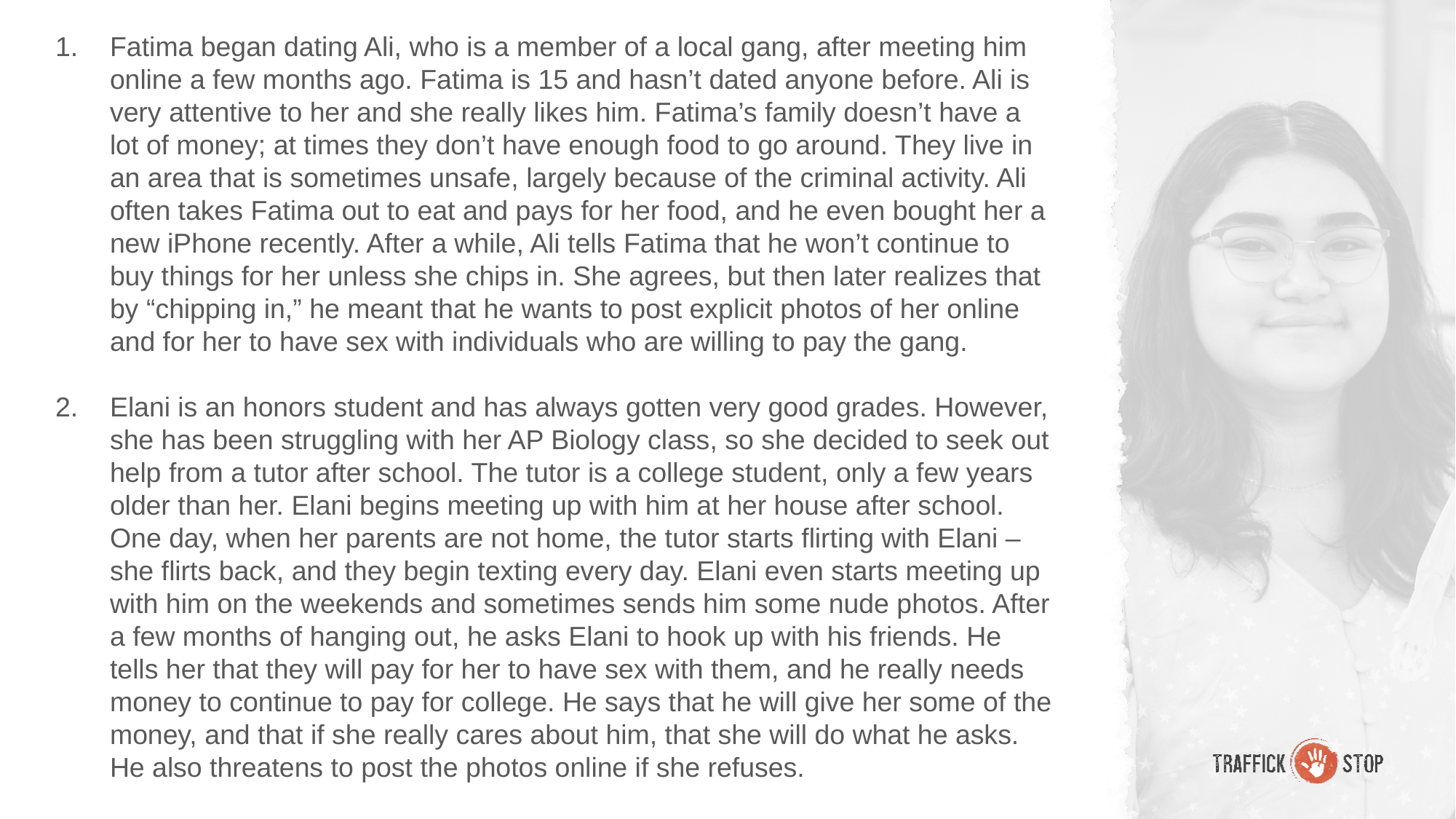

Fatima began dating Ali, who is a member of a local gang, after meeting him online a few months ago. Fatima is 15 and hasn’t dated anyone before. Ali is very attentive to her and she really likes him. Fatima’s family doesn’t have a lot of money; at times they don’t have enough food to go around. They live in an area that is sometimes unsafe, largely because of the criminal activity. Ali often takes Fatima out to eat and pays for her food, and he even bought her a new iPhone recently. After a while, Ali tells Fatima that he won’t continue to buy things for her unless she chips in. She agrees, but then later realizes that by “chipping in,” he meant that he wants to post explicit photos of her online and for her to have sex with individuals who are willing to pay the gang.

Elani is an honors student and has always gotten very good grades. However, she has been struggling with her AP Biology class, so she decided to seek out help from a tutor after school. The tutor is a college student, only a few years older than her. Elani begins meeting up with him at her house after school. One day, when her parents are not home, the tutor starts flirting with Elani – she flirts back, and they begin texting every day. Elani even starts meeting up with him on the weekends and sometimes sends him some nude photos. After a few months of hanging out, he asks Elani to hook up with his friends. He tells her that they will pay for her to have sex with them, and he really needs money to continue to pay for college. He says that he will give her some of the money, and that if she really cares about him, that she will do what he asks. He also threatens to post the photos online if she refuses.